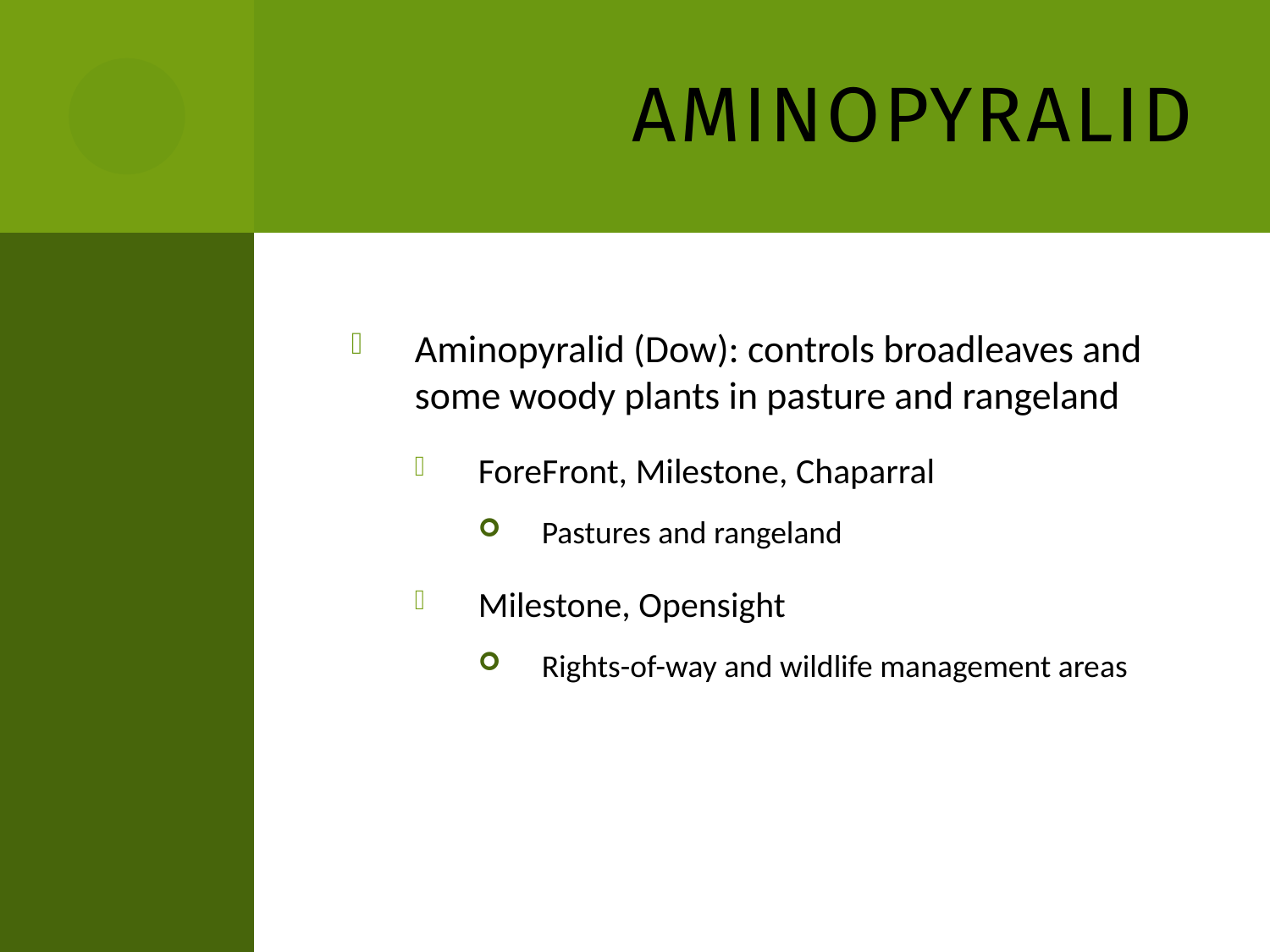

# Aminopyralid
Aminopyralid (Dow): controls broadleaves and some woody plants in pasture and rangeland
ForeFront, Milestone, Chaparral
Pastures and rangeland
Milestone, Opensight
Rights-of-way and wildlife management areas